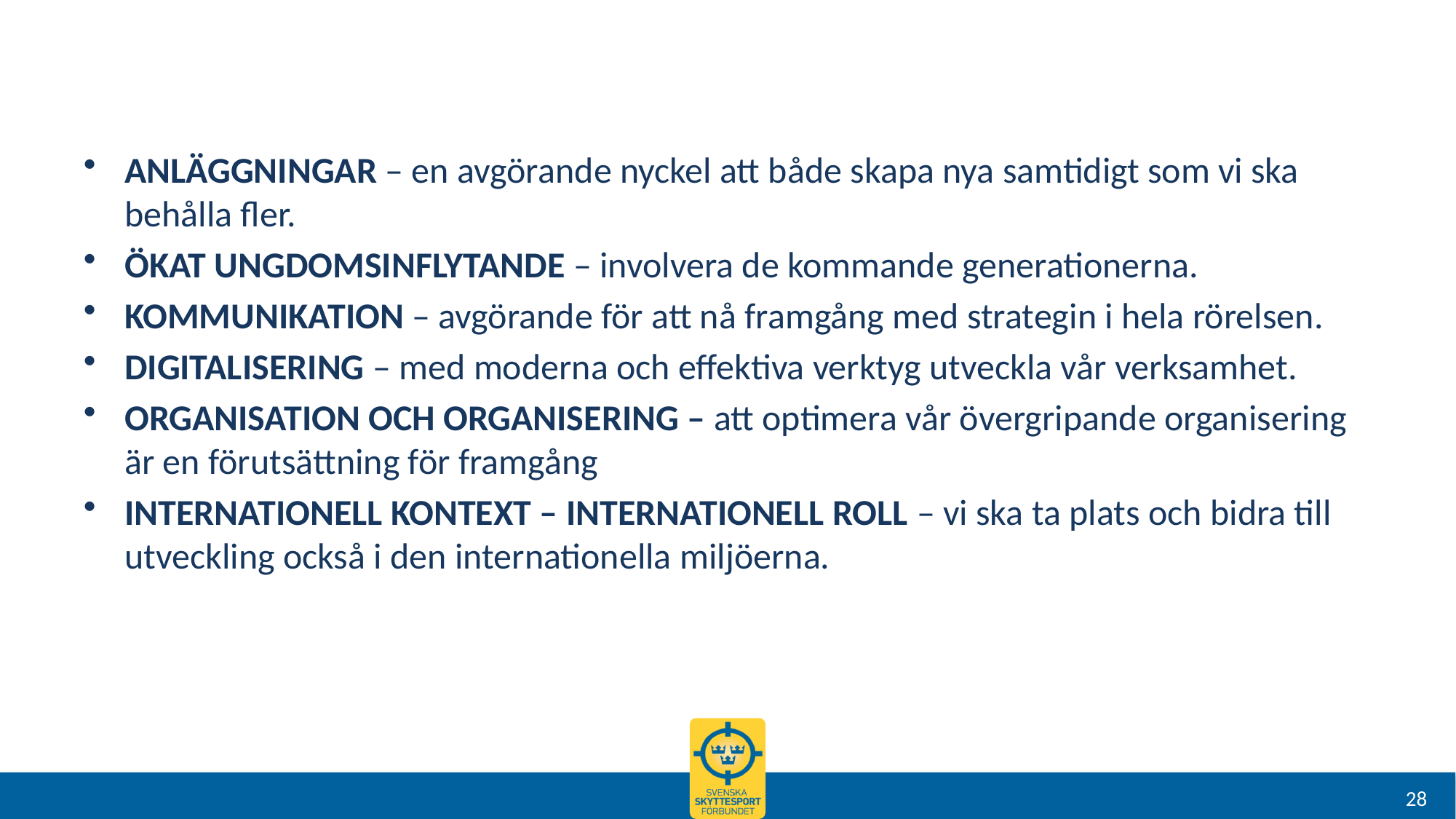

ANLÄGGNINGAR – en avgörande nyckel att både skapa nya samtidigt som vi ska behålla fler.
ÖKAT UNGDOMSINFLYTANDE – involvera de kommande generationerna.
KOMMUNIKATION – avgörande för att nå framgång med strategin i hela rörelsen.
DIGITALISERING – med moderna och effektiva verktyg utveckla vår verksamhet.
ORGANISATION OCH ORGANISERING – att optimera vår övergripande organisering är en förutsättning för framgång
INTERNATIONELL KONTEXT – INTERNATIONELL ROLL – vi ska ta plats och bidra till utveckling också i den internationella miljöerna.

28